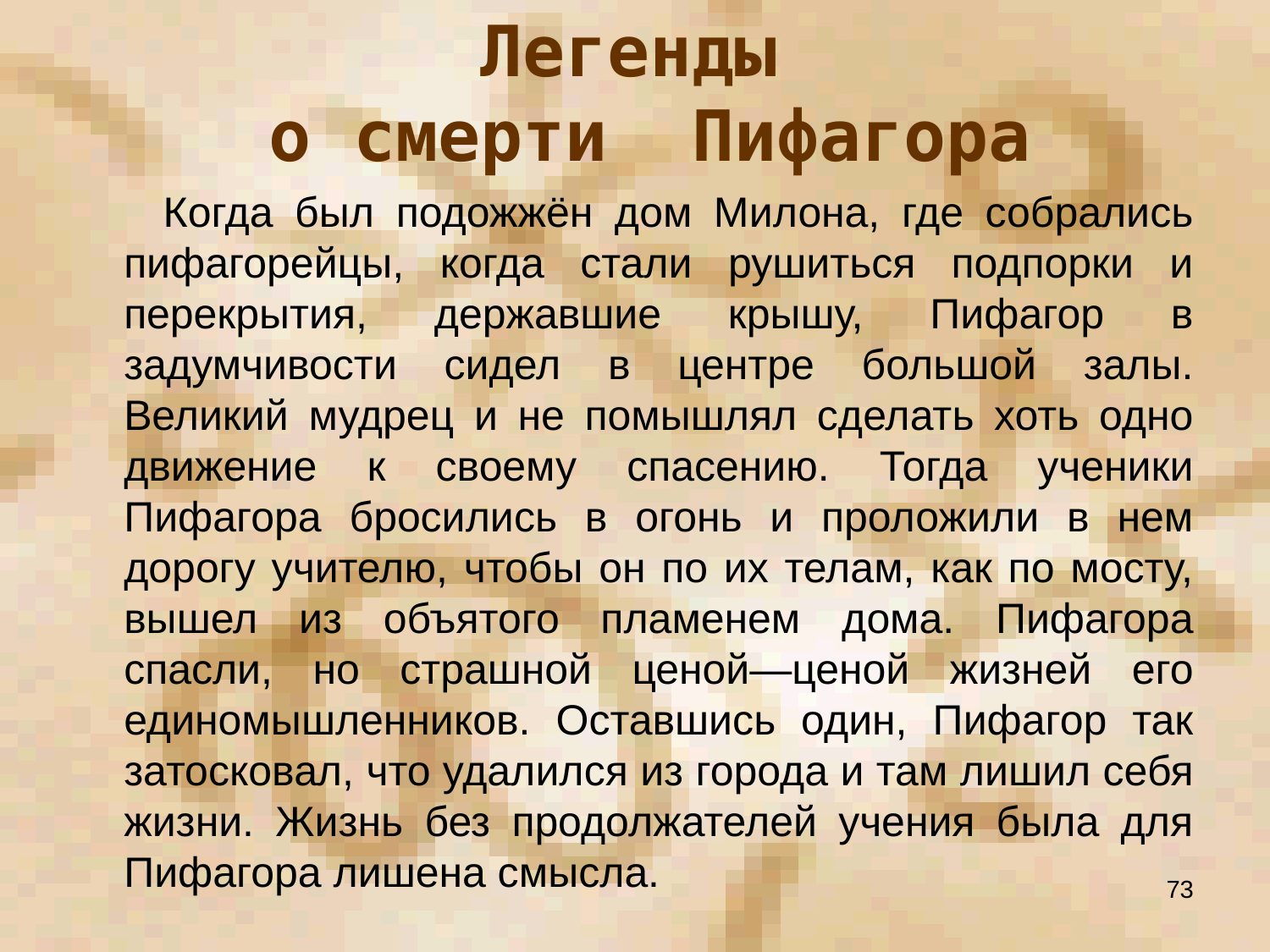

Легенды
о смерти  Пифагора
# Когда был подожжён дом Милона, где собрались пифагорейцы, когда стали рушиться подпорки и перекрытия, державшие крышу, Пифагор в задумчивости сидел в центре большой залы. Великий мудрец и не помышлял сделать хоть одно движение к своему спасению. Тогда ученики Пифагора бросились в огонь и проложили в нем дорогу учителю, чтобы он по их телам, как по мосту, вышел из объятого пламенем дома. Пифагора спасли, но страшной ценой—ценой жизней его единомышленников. Оставшись один, Пифагор так затосковал, что удалился из города и там лишил себя жизни. Жизнь без продолжателей учения была для Пифагора лишена смысла.
73